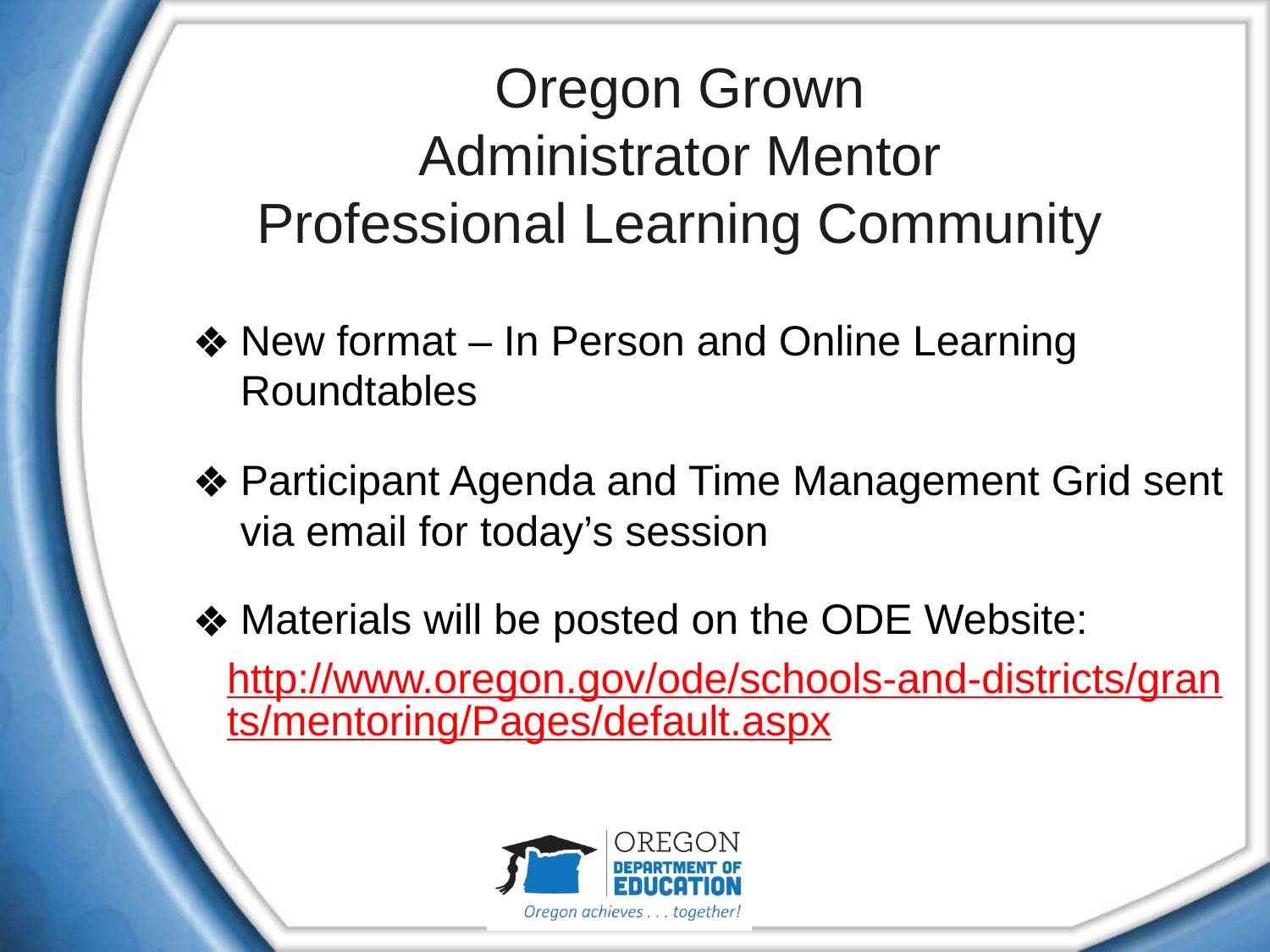

# Oregon Grown Administrator Mentor Professional Learning Community
New format – In Person and Online Learning Roundtables

Participant Agenda and Time Management Grid sent via email for today’s session

Materials will be posted on the ODE Website:
http://www.oregon.gov/ode/schools-and-districts/grants/mentoring/Pages/default.aspx